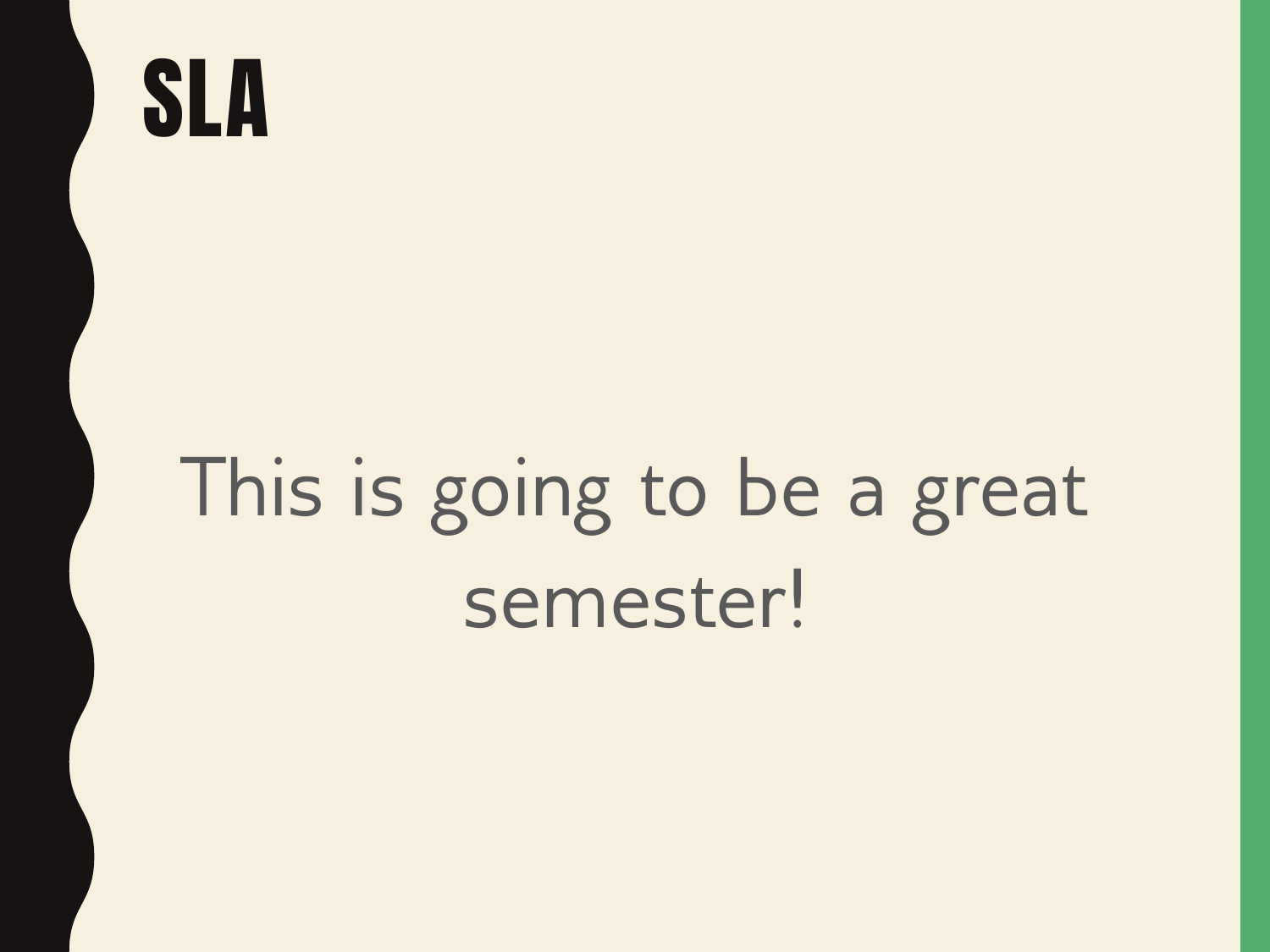

# SLA
This is going to be a great semester!